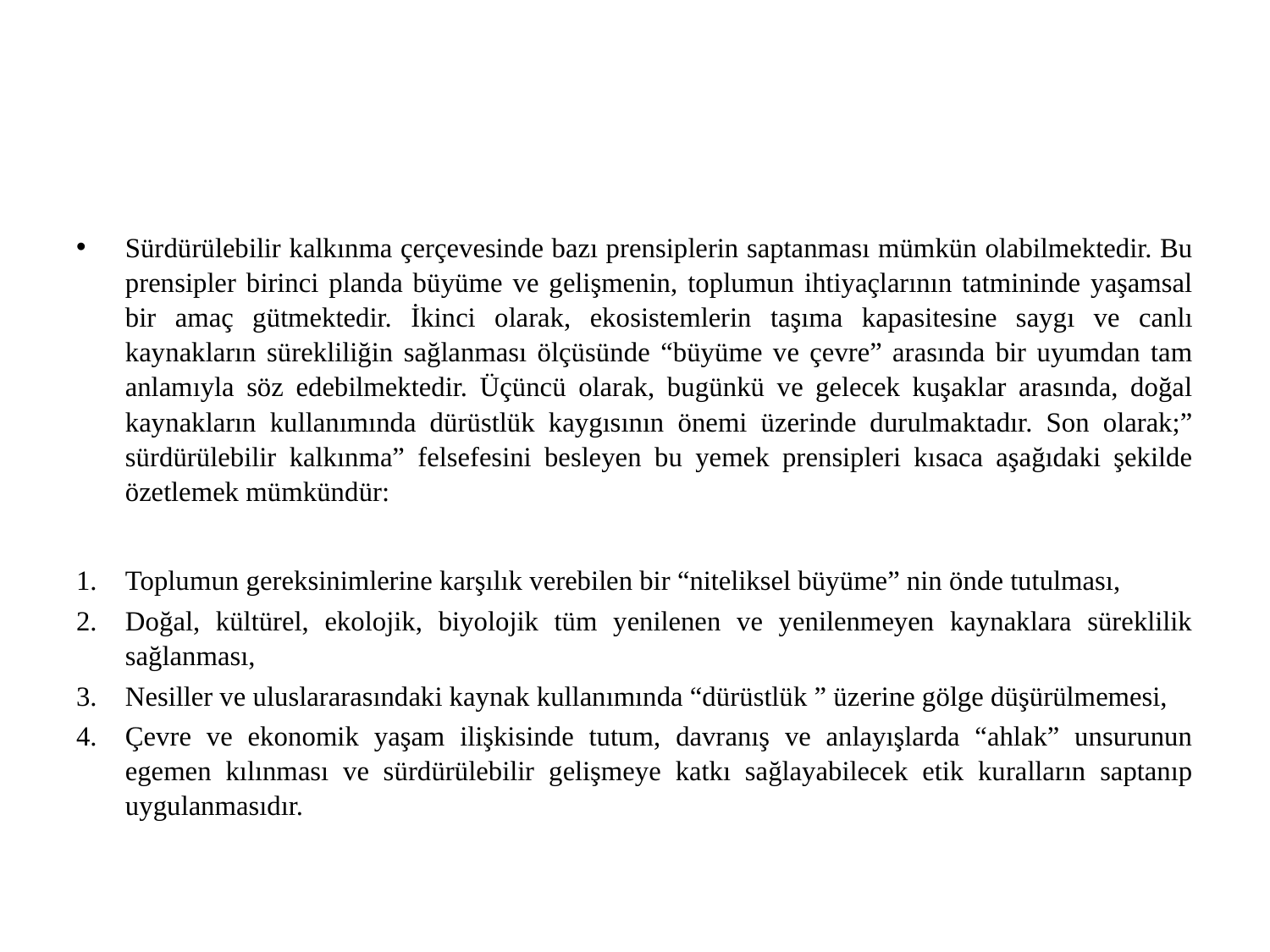

#
Sürdürülebilir kalkınma çerçevesinde bazı prensiplerin saptanması mümkün olabilmektedir. Bu prensipler birinci planda büyüme ve gelişmenin, toplumun ihtiyaçlarının tatmininde yaşamsal bir amaç gütmektedir. İkinci olarak, ekosistemlerin taşıma kapasitesine saygı ve canlı kaynakların sürekliliğin sağlanması ölçüsünde “büyüme ve çevre” arasında bir uyumdan tam anlamıyla söz edebilmektedir. Üçüncü olarak, bugünkü ve gelecek kuşaklar arasında, doğal kaynakların kullanımında dürüstlük kaygısının önemi üzerinde durulmaktadır. Son olarak;” sürdürülebilir kalkınma” felsefesini besleyen bu yemek prensipleri kısaca aşağıdaki şekilde özetlemek mümkündür:

Toplumun gereksinimlerine karşılık verebilen bir “niteliksel büyüme” nin önde tutulması,
Doğal, kültürel, ekolojik, biyolojik tüm yenilenen ve yenilenmeyen kaynaklara süreklilik sağlanması,
Nesiller ve uluslararasındaki kaynak kullanımında “dürüstlük ” üzerine gölge düşürülmemesi,
Çevre ve ekonomik yaşam ilişkisinde tutum, davranış ve anlayışlarda “ahlak” unsurunun egemen kılınması ve sürdürülebilir gelişmeye katkı sağlayabilecek etik kuralların saptanıp uygulanmasıdır.